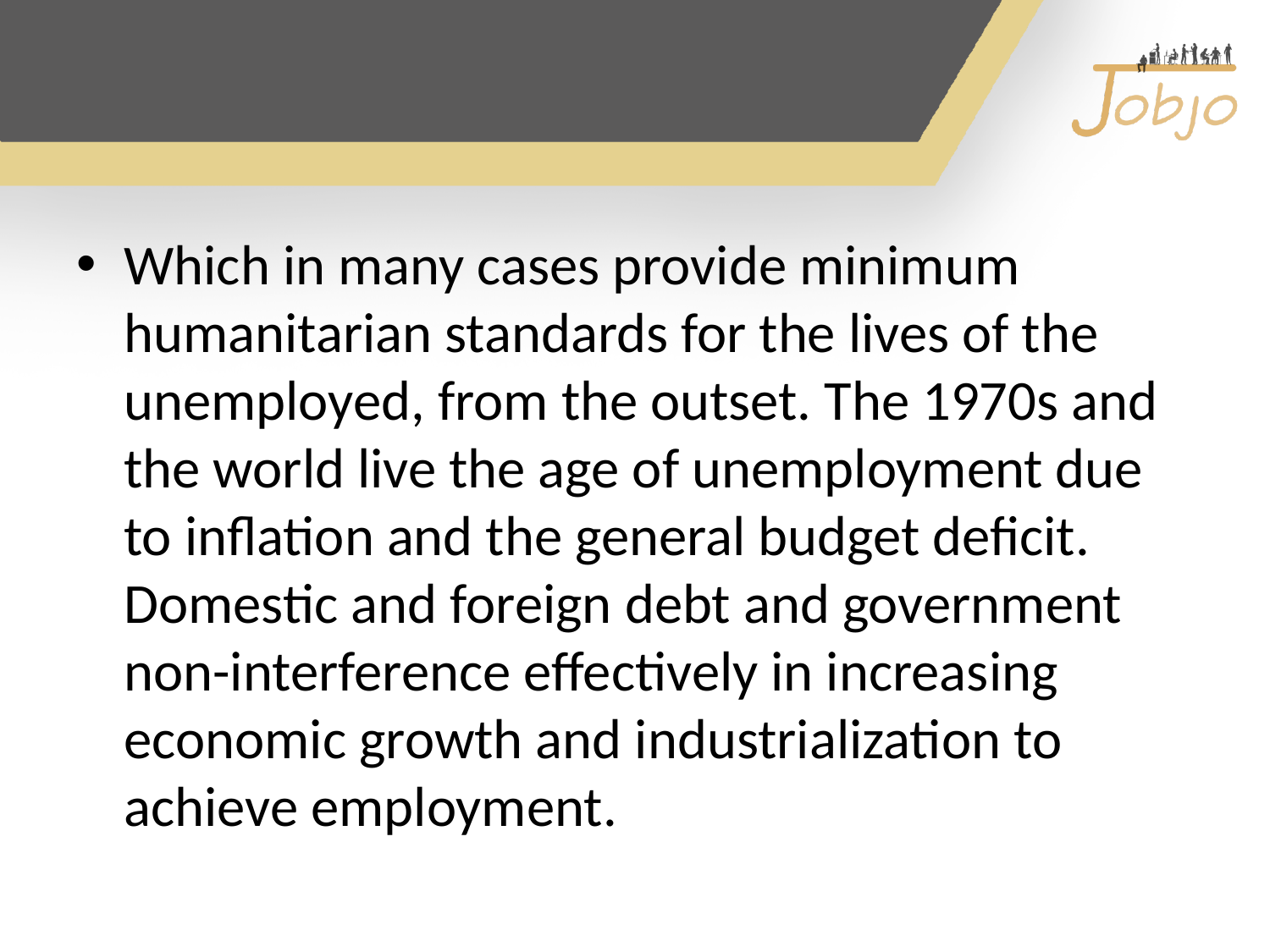

#
Which in many cases provide minimum humanitarian standards for the lives of the unemployed, from the outset. The 1970s and the world live the age of unemployment due to inflation and the general budget deficit. Domestic and foreign debt and government non-interference effectively in increasing economic growth and industrialization to achieve employment.